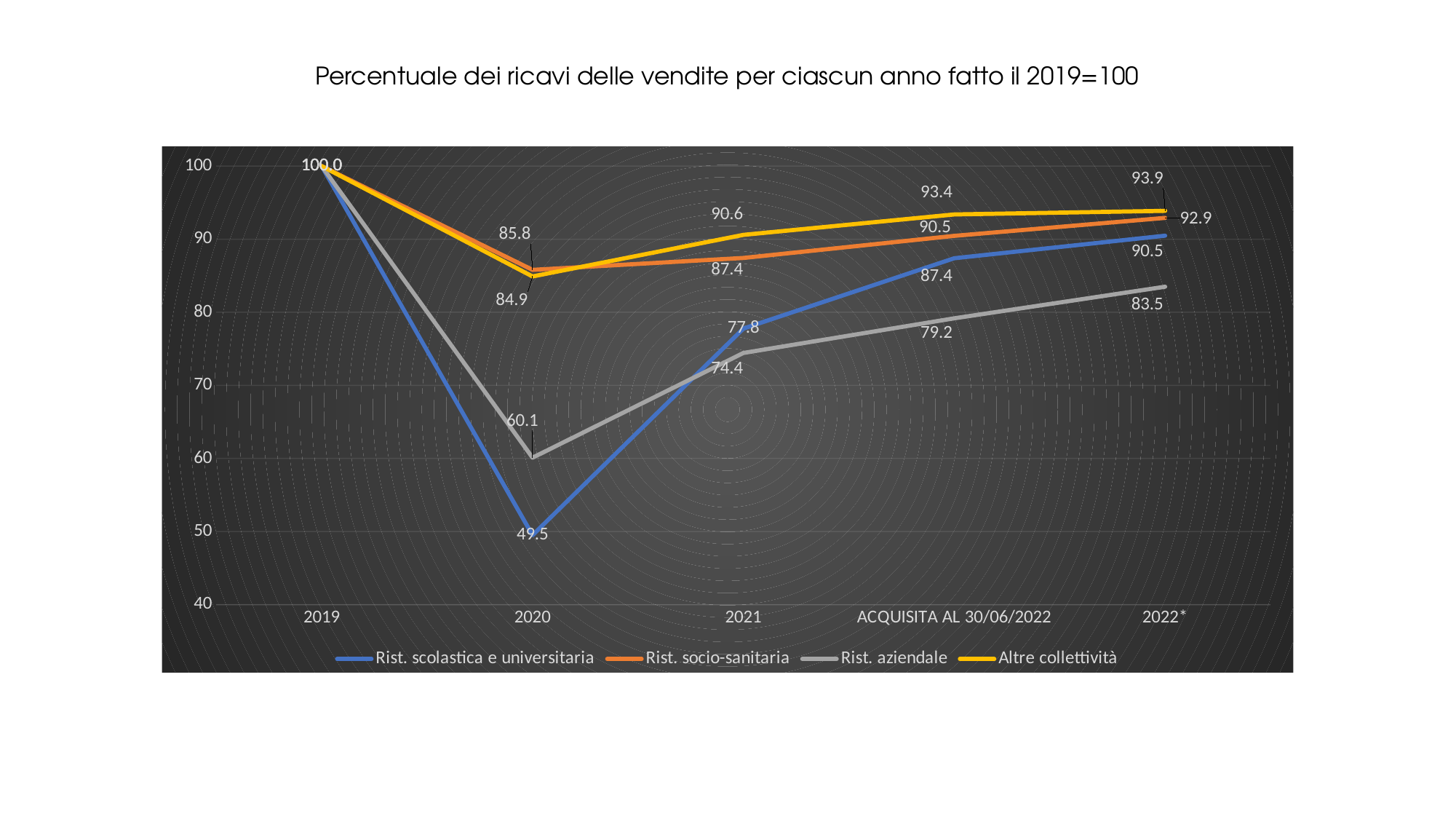

Percentuale dei ricavi delle vendite per ciascun anno fatto il 2019=100

### Chart

| Category | Rist. scolastica e universitaria | Rist. socio-sanitaria | Rist. aziendale | Altre collettività |
|---|---|---|---|---|
| 2019 | 100.0 | 100.0 | 100.0 | 100.0 |
| 2020 | 49.5 | 85.8 | 60.099999999999994 | 84.89999999999999 |
| 2021 | 77.7645 | 87.43020000000001 | 74.43384999999999 | 90.5883 |
| ACQUISITA AL 30/06/2022 | 87.38833434903 | 90.45091341000001 | 79.168907264055 | 93.3795066996 |
| 2022* | 90.47308564800001 | 92.90770203000001 | 83.49393822199998 | 93.87629293679998 |